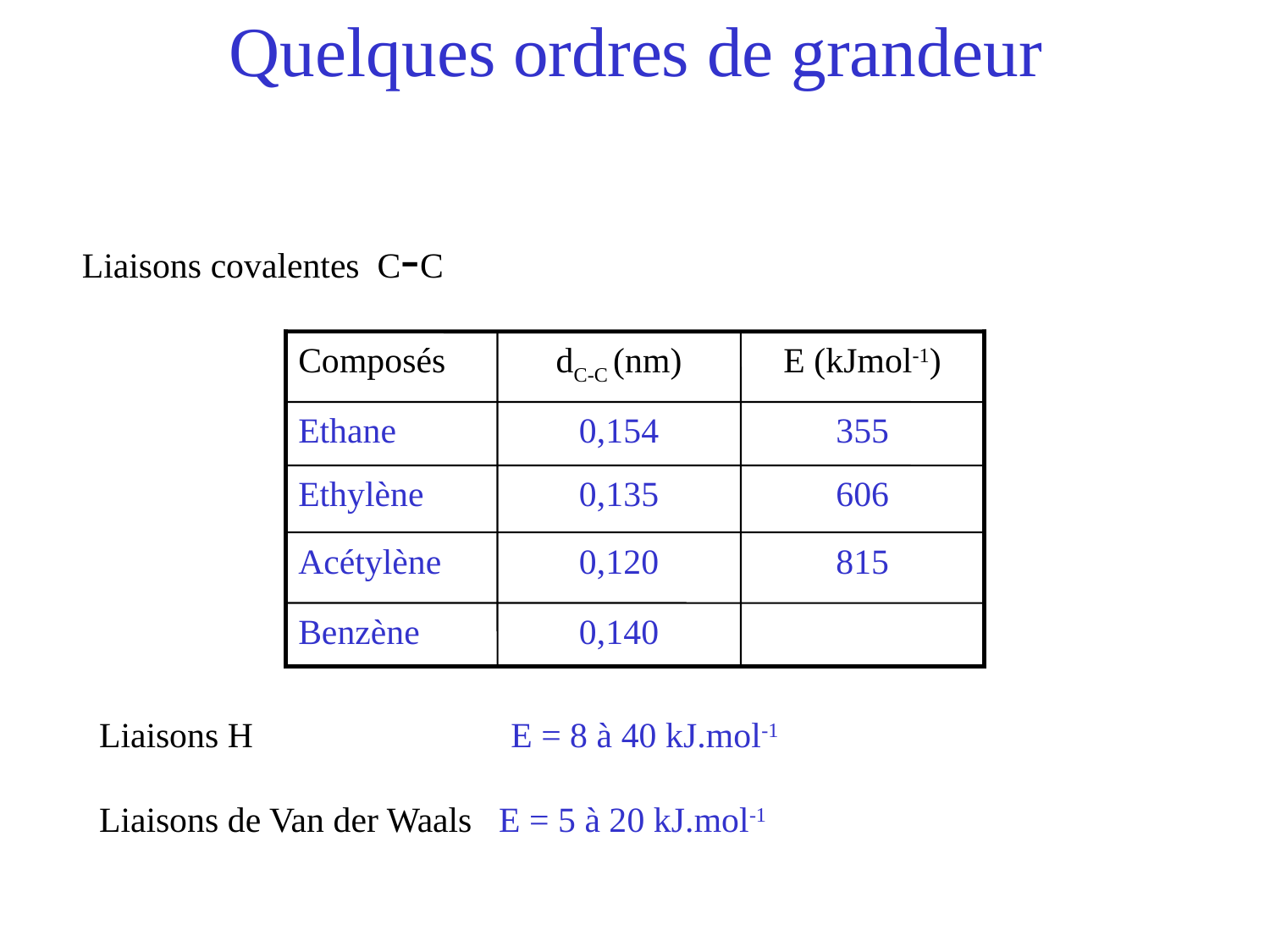

Quelques ordres de grandeur
Liaisons covalentes  C-C
Composés

dC-C (nm)

E (kJmol-1)

Ethane

0,154
355
Ethylène

0,135
606
Acétylène

0,120
815
Benzène

0,140

Liaisons H                             E = 8 à 40 kJ.mol-1

Liaisons de Van der Waals   E = 5 à 20 kJ.mol-1